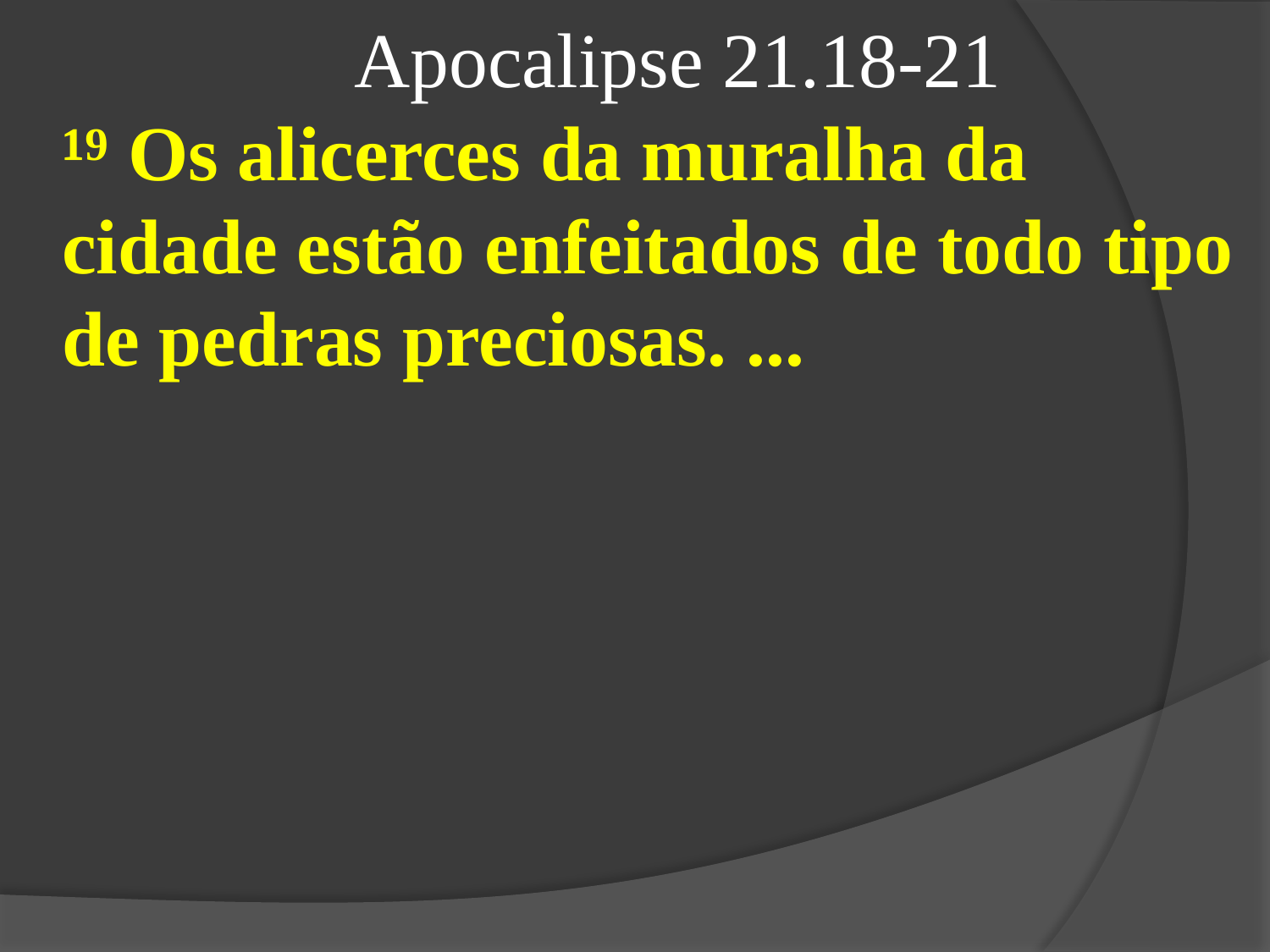

Apocalipse 21.18-21
¹⁹ Os alicerces da muralha da cidade estão enfeitados de todo tipo de pedras preciosas. ...